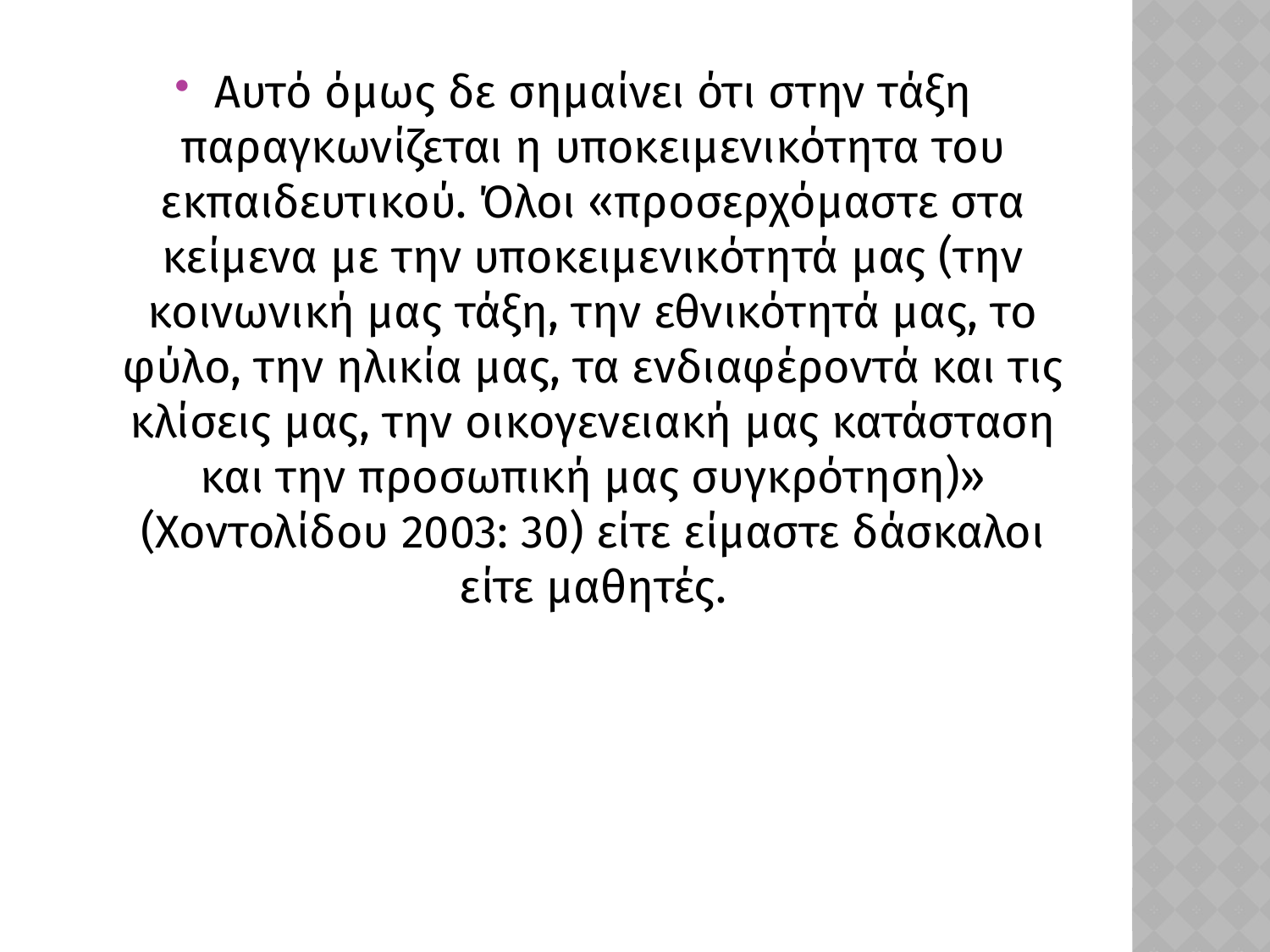

Αυτό όμως δε σημαίνει ότι στην τάξη παραγκωνίζεται η υποκειμενικότητα του εκπαιδευτικού. Όλοι «προσερχόμαστε στα κείμενα με την υποκειμενικότητά μας (την κοινωνική μας τάξη, την εθνικότητά μας, το φύλο, την ηλικία μας, τα ενδιαφέροντά και τις κλίσεις μας, την οικογενειακή μας κατάσταση και την προσωπική μας συγκρότηση)» (Χοντολίδου 2003: 30) είτε είμαστε δάσκαλοι είτε μαθητές.